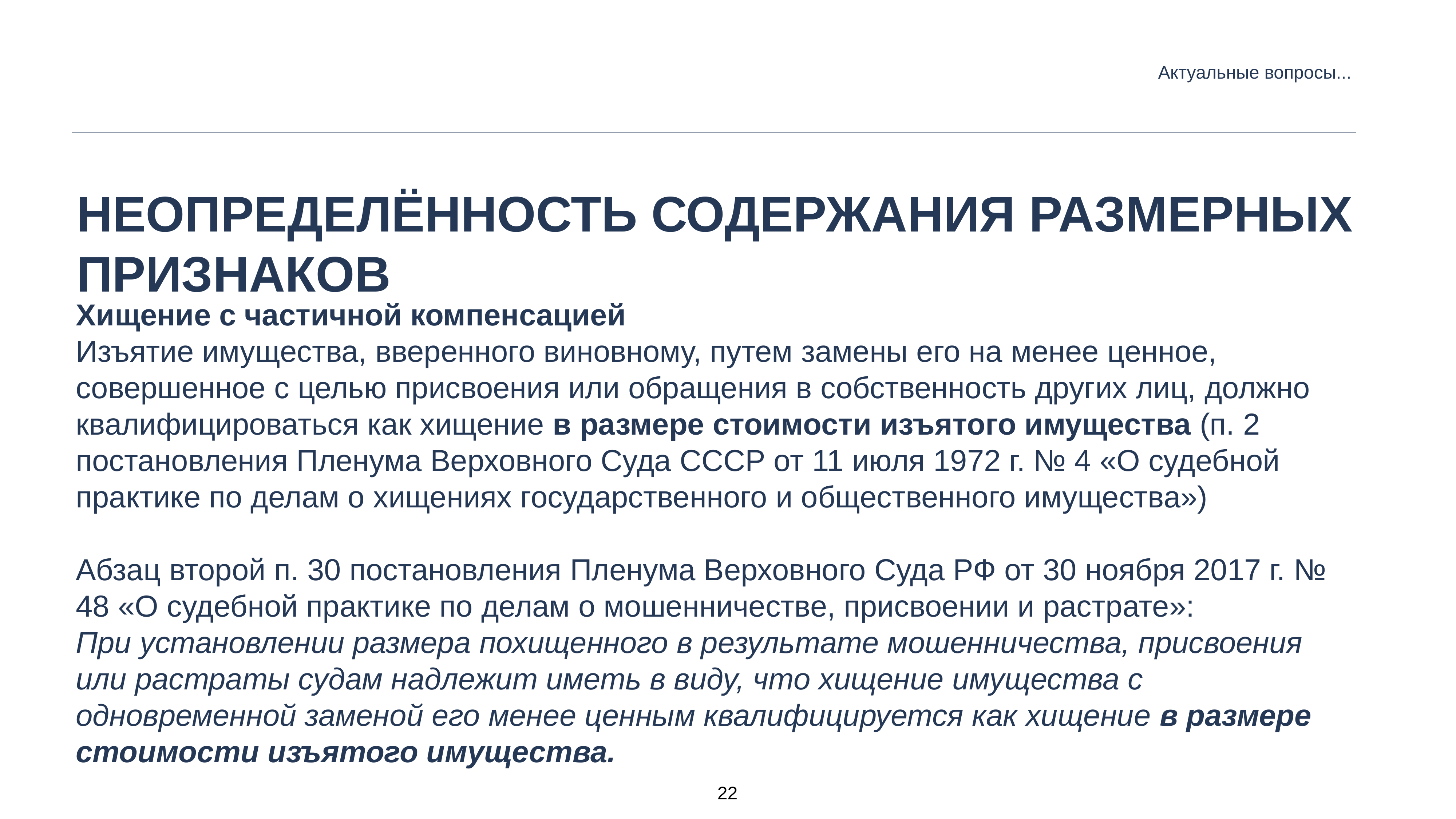

Актуальные вопросы...

Неопределённость содержания размерных признаков

Хищение с частичной компенсацией
Изъятие имущества, вверенного виновному, путем замены его на менее ценное, совершенное с целью присвоения или обращения в собственность других лиц, должно квалифицироваться как хищение в размере стоимости изъятого имущества (п. 2 постановления Пленума Верховного Суда СССР от 11 июля 1972 г. № 4 «О судебной практике по делам о хищениях государственного и общественного имущества»)

Абзац второй п. 30 постановления Пленума Верховного Суда РФ от 30 ноября 2017 г. № 48 «О судебной практике по делам о мошенничестве, присвоении и растрате»:
При установлении размера похищенного в результате мошенничества, присвоения или растраты судам надлежит иметь в виду, что хищение имущества с одновременной заменой его менее ценным квалифицируется как хищение в размере стоимости изъятого имущества.

22